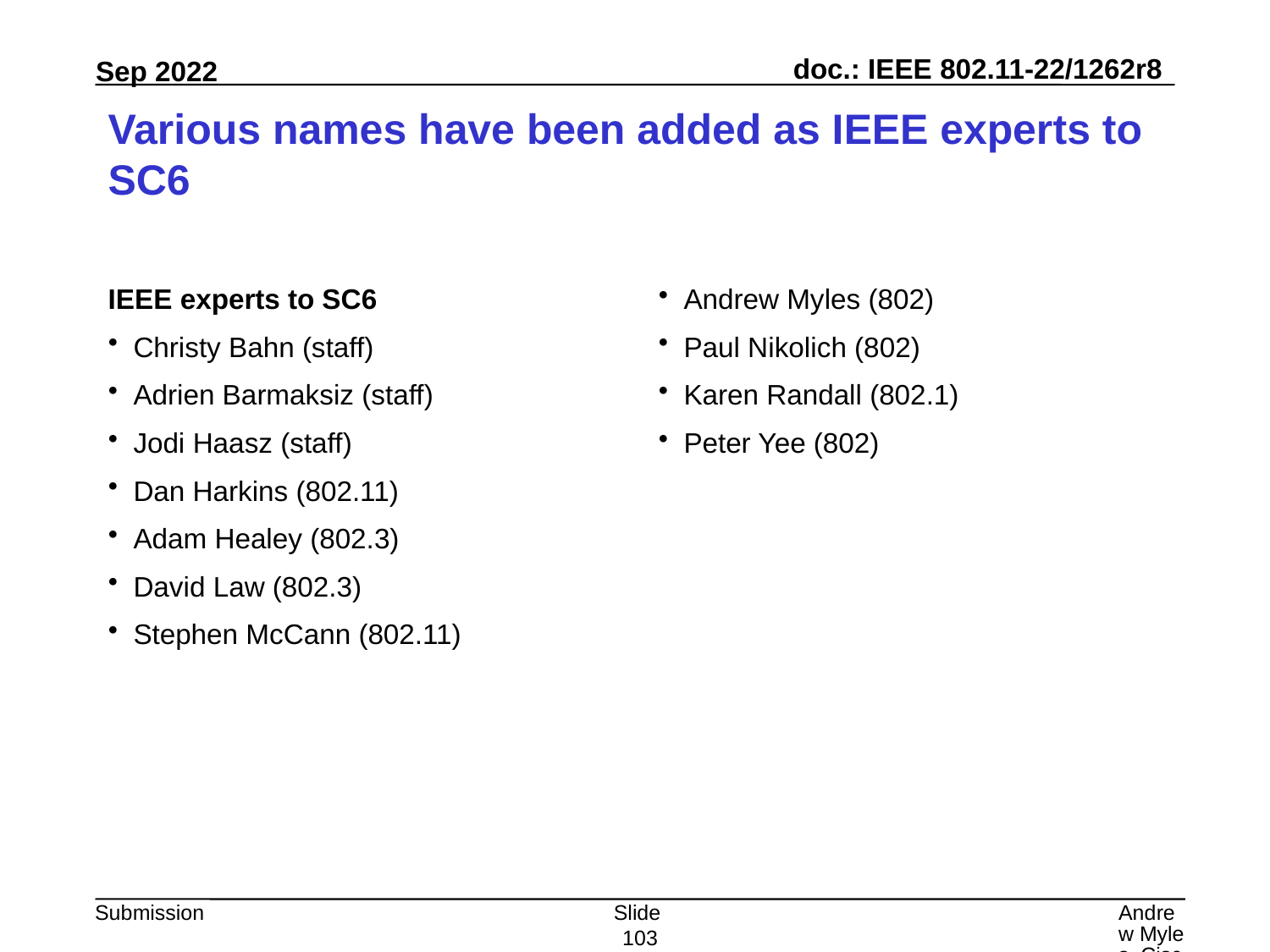

# Various names have been added as IEEE experts to SC6
IEEE experts to SC6
Christy Bahn (staff)
Adrien Barmaksiz (staff)
Jodi Haasz (staff)
Dan Harkins (802.11)
Adam Healey (802.3)
David Law (802.3)
Stephen McCann (802.11)
Andrew Myles (802)
Paul Nikolich (802)
Karen Randall (802.1)
Peter Yee (802)

Slide 103
Andrew Myles, Cisco